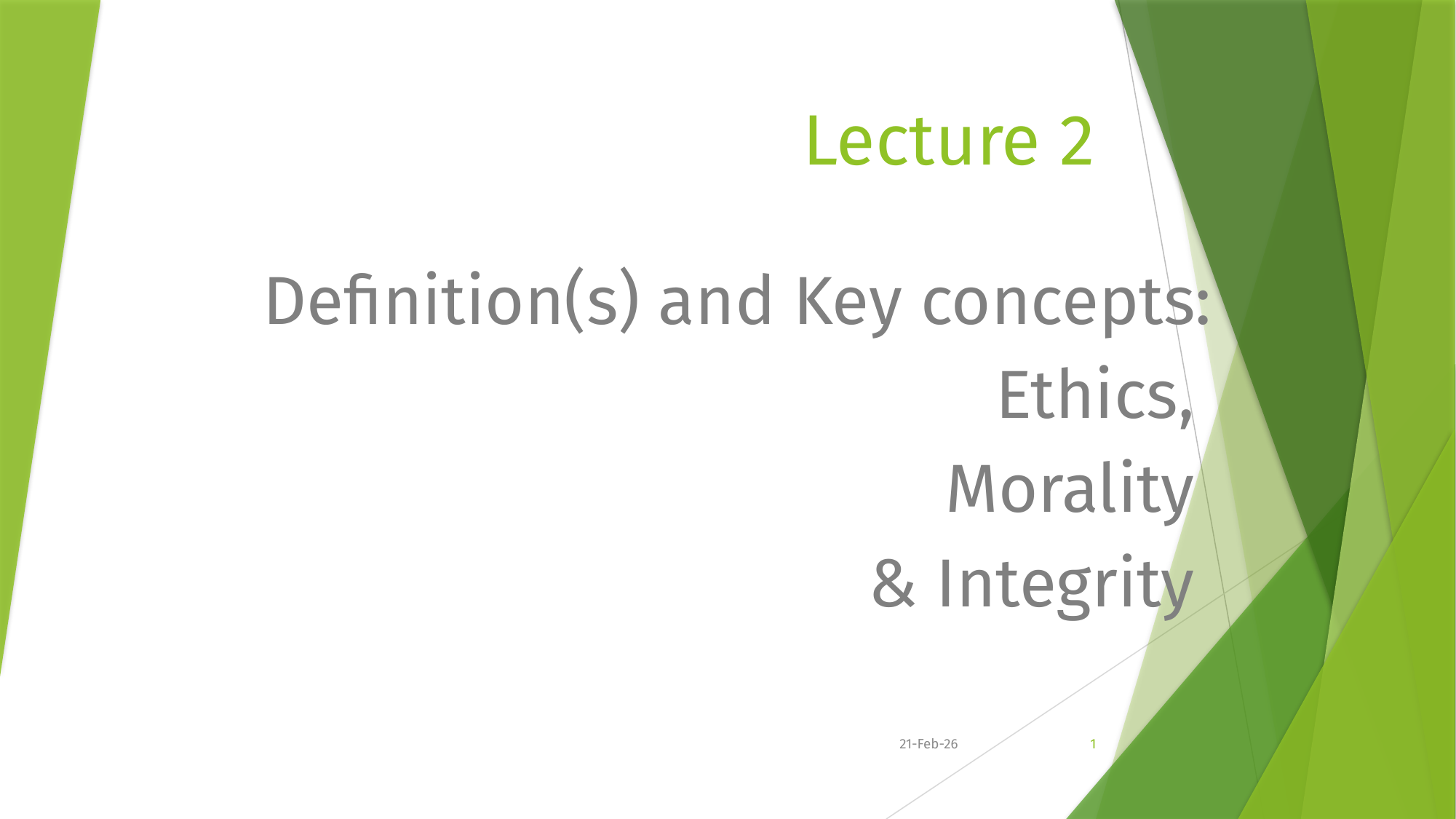

# Lecture 2
Definition(s) and Key concepts:
Ethics,
Morality
& Integrity
21-Feb-26
1